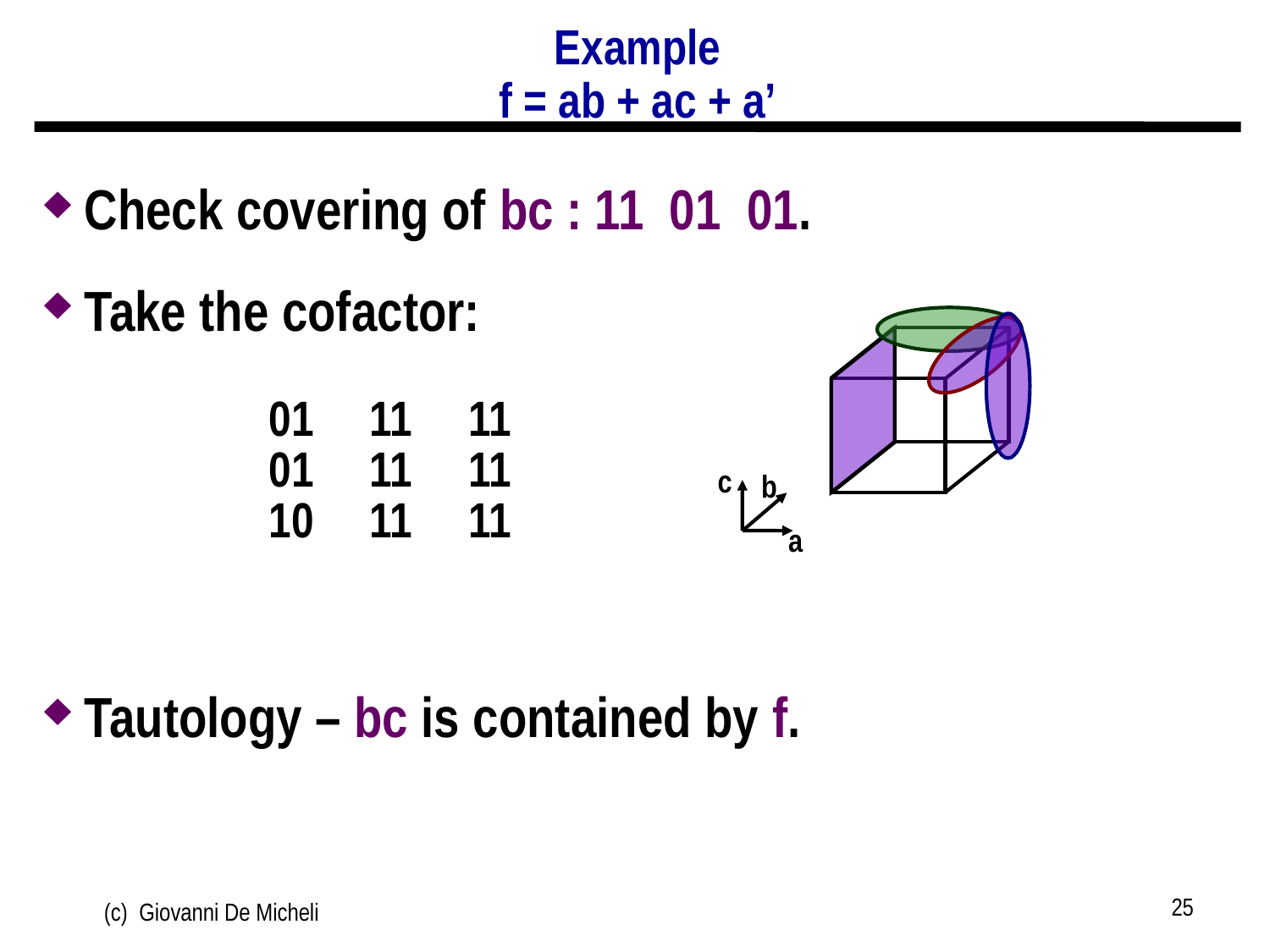

# Example f = ab + ac + a’
Check covering of bc : 11  01  01.
Take the cofactor:

Tautology – bc is contained by f.

01     11     11
01     11     11
10     11     11
c
b

a
25
(c)  Giovanni De Micheli